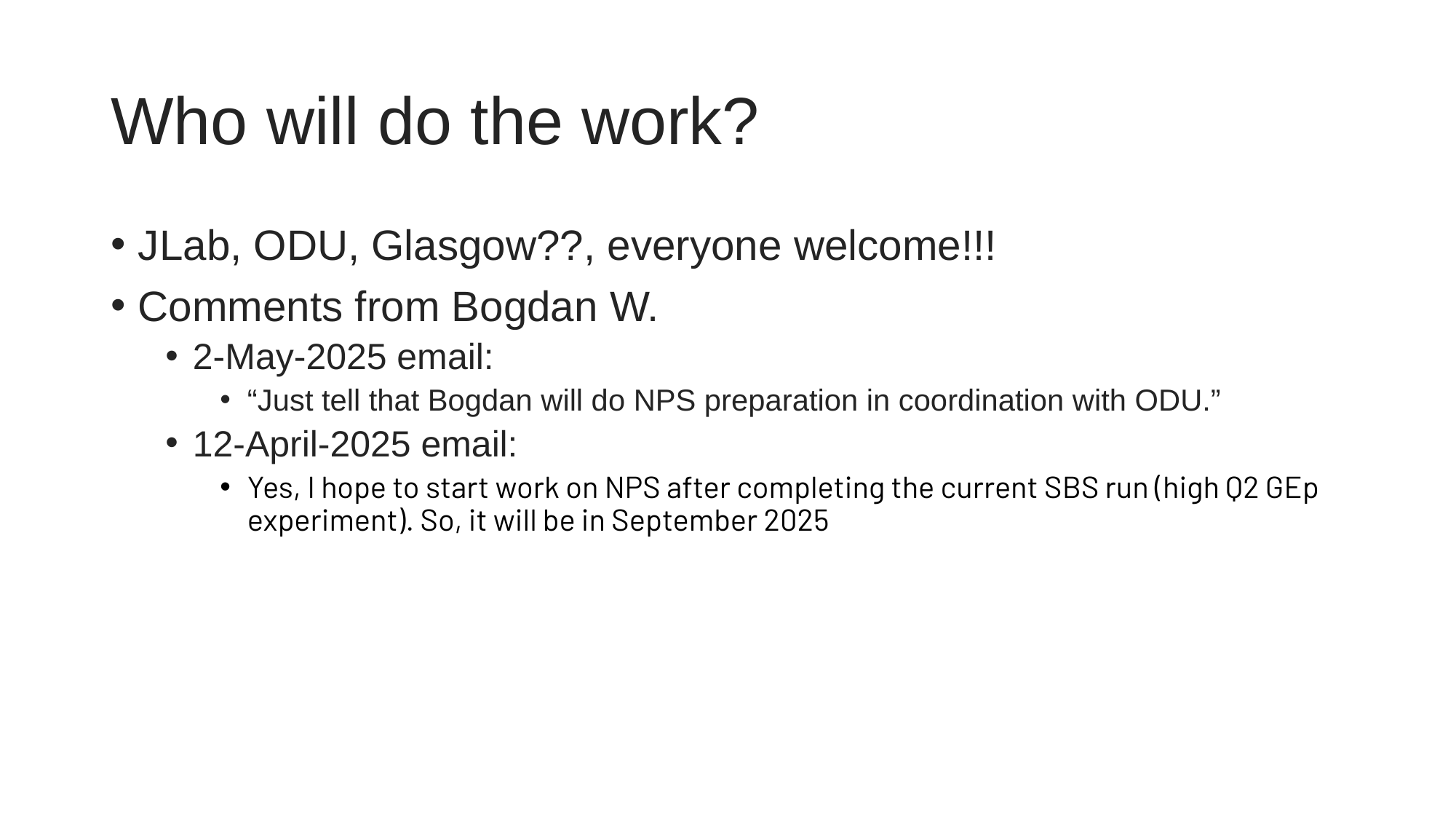

# Who will do the work?
JLab, ODU, Glasgow??, everyone welcome!!!
Comments from Bogdan W.
2-May-2025 email:
“Just tell that Bogdan will do NPS preparation in coordination with ODU.”
12-April-2025 email:
Yes, I hope to start work on NPS after completing the current SBS run (high Q2 GEp experiment). So, it will be in September 2025